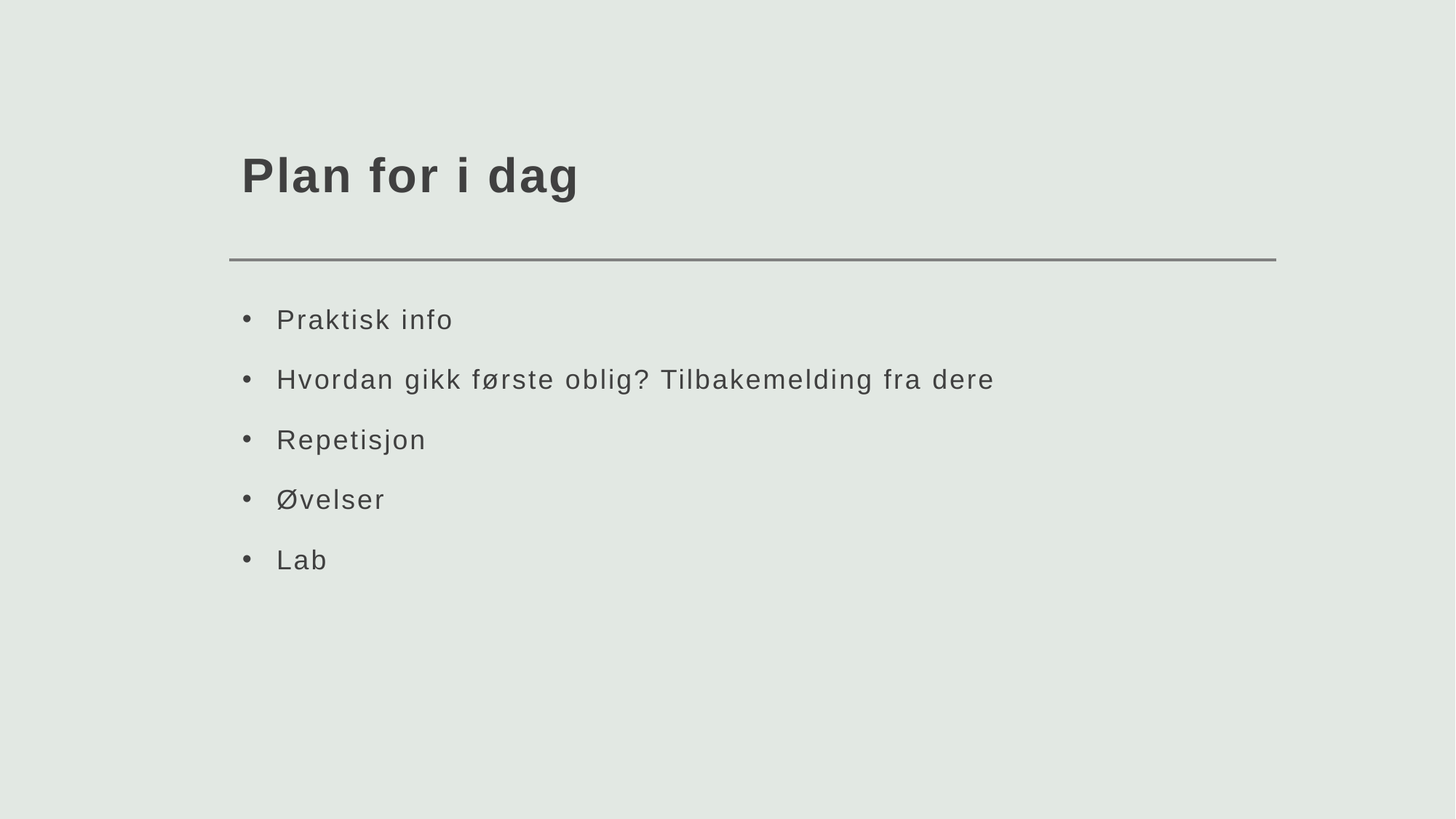

# Plan for i dag
Praktisk info
Hvordan gikk første oblig? Tilbakemelding fra dere
Repetisjon
Øvelser
Lab